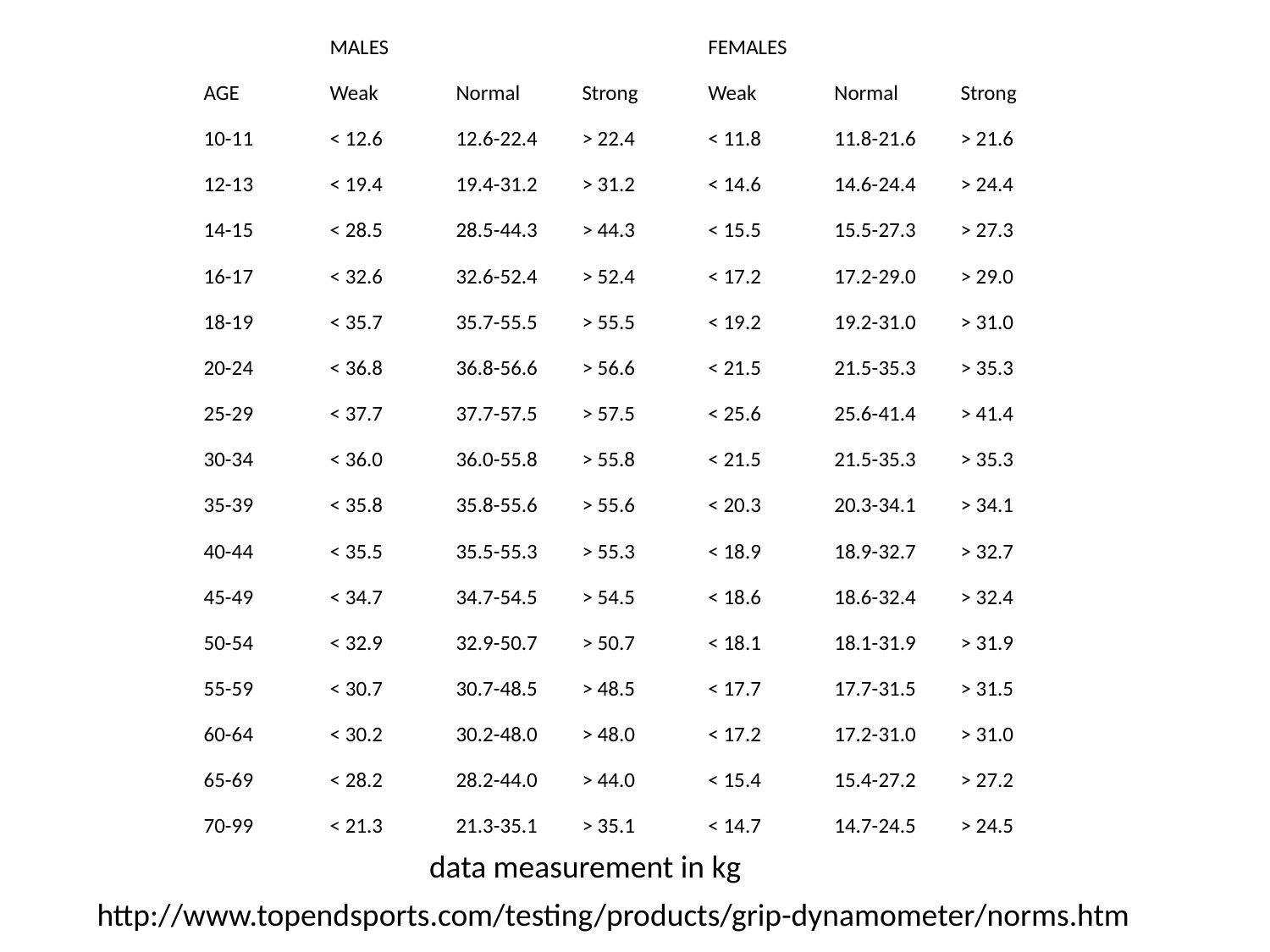

|  | MALES |  |  | FEMALES |  |  |
| --- | --- | --- | --- | --- | --- | --- |
| AGE | Weak | Normal | Strong | Weak | Normal | Strong |
| 10-11 | < 12.6 | 12.6-22.4 | > 22.4 | < 11.8 | 11.8-21.6 | > 21.6 |
| 12-13 | < 19.4 | 19.4-31.2 | > 31.2 | < 14.6 | 14.6-24.4 | > 24.4 |
| 14-15 | < 28.5 | 28.5-44.3 | > 44.3 | < 15.5 | 15.5-27.3 | > 27.3 |
| 16-17 | < 32.6 | 32.6-52.4 | > 52.4 | < 17.2 | 17.2-29.0 | > 29.0 |
| 18-19 | < 35.7 | 35.7-55.5 | > 55.5 | < 19.2 | 19.2-31.0 | > 31.0 |
| 20-24 | < 36.8 | 36.8-56.6 | > 56.6 | < 21.5 | 21.5-35.3 | > 35.3 |
| 25-29 | < 37.7 | 37.7-57.5 | > 57.5 | < 25.6 | 25.6-41.4 | > 41.4 |
| 30-34 | < 36.0 | 36.0-55.8 | > 55.8 | < 21.5 | 21.5-35.3 | > 35.3 |
| 35-39 | < 35.8 | 35.8-55.6 | > 55.6 | < 20.3 | 20.3-34.1 | > 34.1 |
| 40-44 | < 35.5 | 35.5-55.3 | > 55.3 | < 18.9 | 18.9-32.7 | > 32.7 |
| 45-49 | < 34.7 | 34.7-54.5 | > 54.5 | < 18.6 | 18.6-32.4 | > 32.4 |
| 50-54 | < 32.9 | 32.9-50.7 | > 50.7 | < 18.1 | 18.1-31.9 | > 31.9 |
| 55-59 | < 30.7 | 30.7-48.5 | > 48.5 | < 17.7 | 17.7-31.5 | > 31.5 |
| 60-64 | < 30.2 | 30.2-48.0 | > 48.0 | < 17.2 | 17.2-31.0 | > 31.0 |
| 65-69 | < 28.2 | 28.2-44.0 | > 44.0 | < 15.4 | 15.4-27.2 | > 27.2 |
| 70-99 | < 21.3 | 21.3-35.1 | > 35.1 | < 14.7 | 14.7-24.5 | > 24.5 |
data measurement in kg
http://www.topendsports.com/testing/products/grip-dynamometer/norms.htm